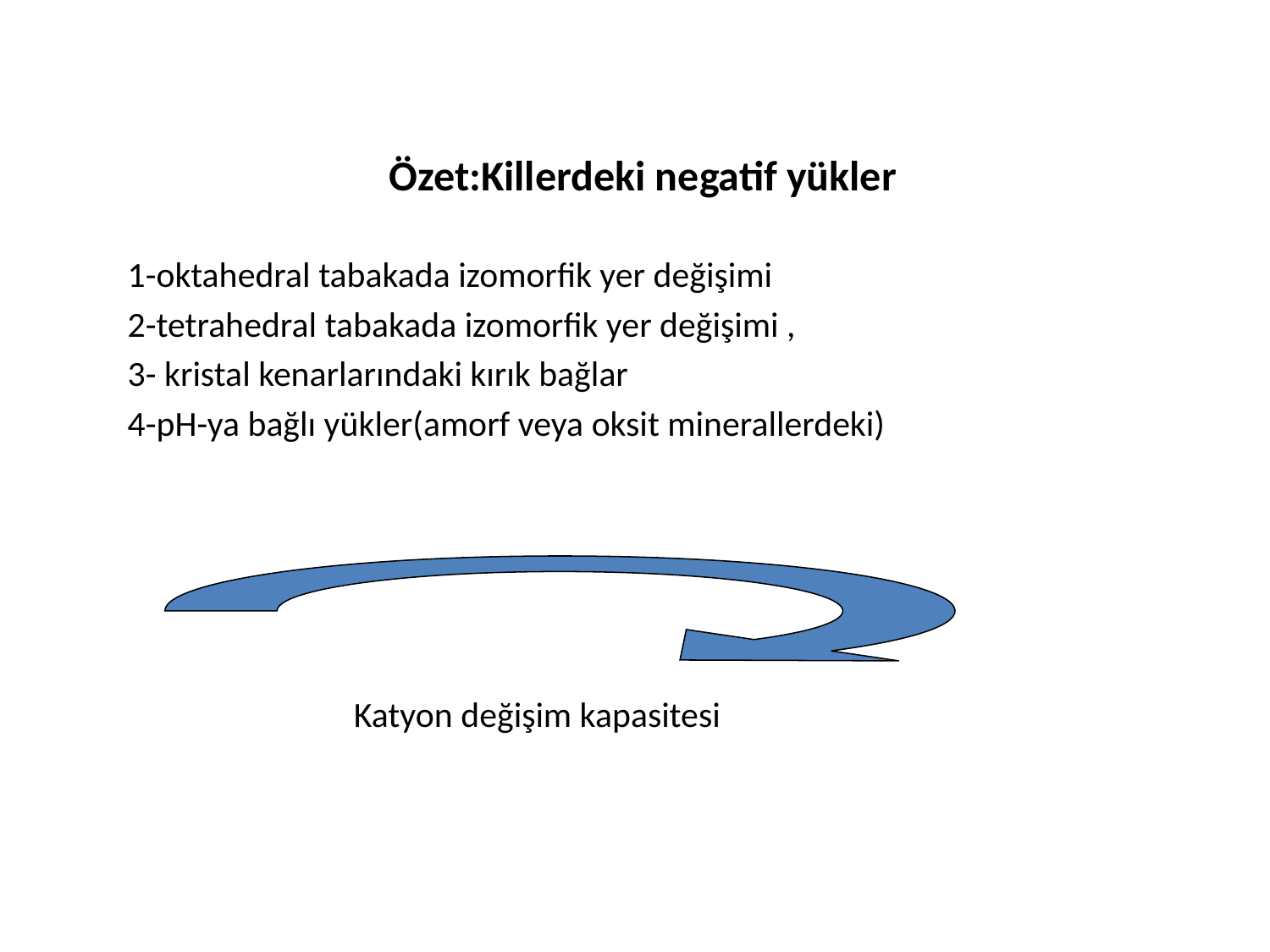

# Özet:Killerdeki negatif yükler
1-oktahedral tabakada izomorfik yer değişimi
2-tetrahedral tabakada izomorfik yer değişimi ,
3- kristal kenarlarındaki kırık bağlar
4-pH-ya bağlı yükler(amorf veya oksit minerallerdeki)

Katyon değişim kapasitesi